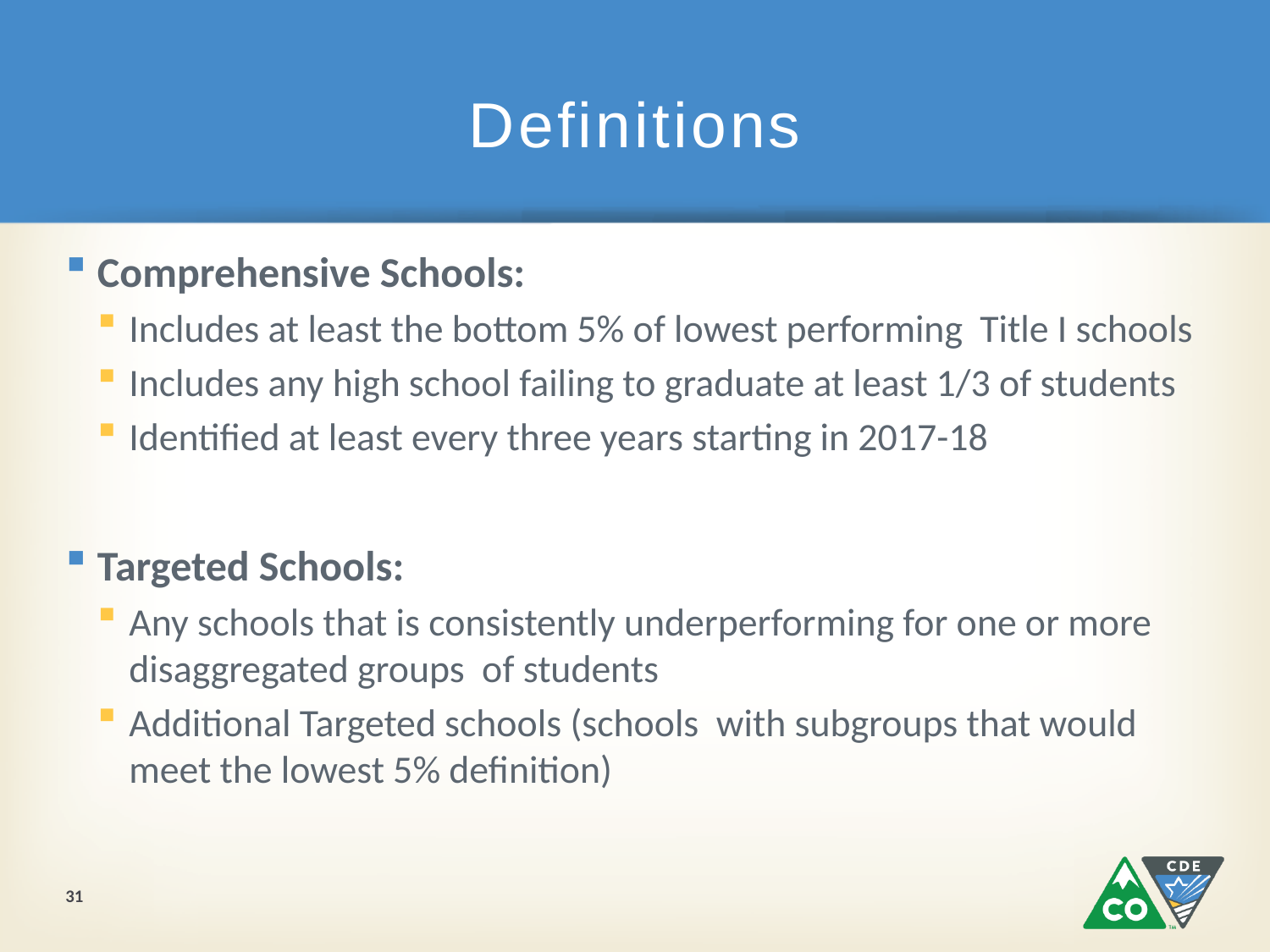

# Definitions
Comprehensive Schools:
Includes at least the bottom 5% of lowest performing  Title I schools
Includes any high school failing to graduate at least 1/3 of students
Identified at least every three years starting in 2017-18

Targeted Schools:
Any schools that is consistently underperforming for one or more disaggregated groups  of students
Additional Targeted schools (schools  with subgroups that would meet the lowest 5% definition)
31